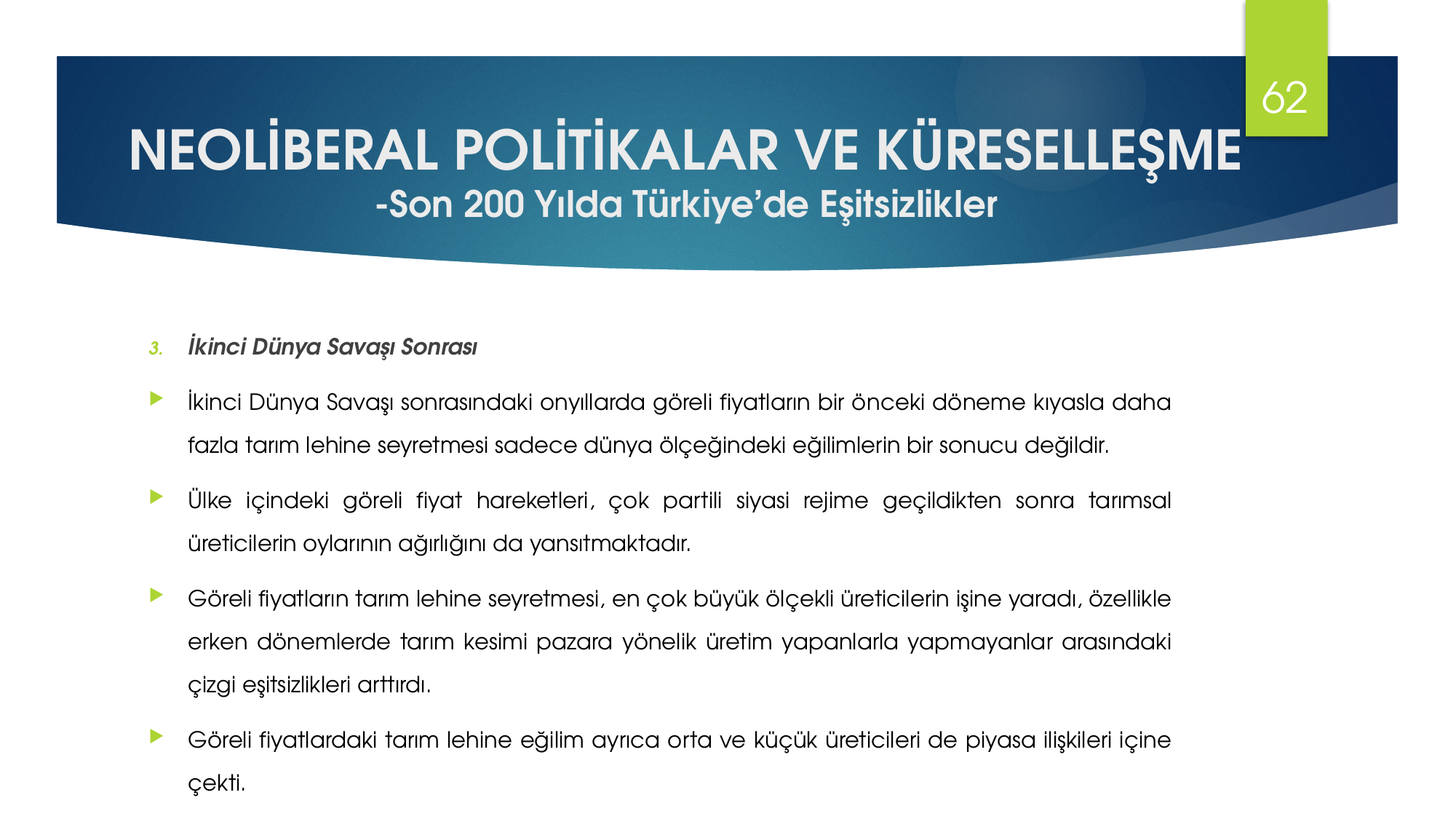

62
NEOLİBERAL POLİTİKALAR VE KÜRESELLEŞME
-Son 200 Yılda Türkiye’de Eşitsizlikler
İkinci Dünya Savaşı Sonrası
İkinci Dünya Savaşı sonrasındaki onyıllarda göreli fiyatların bir önceki döneme kıyasla daha fazla tarım lehine seyretmesi sadece dünya ölçeğindeki eğilimlerin bir sonucu değildir.
Ülke içindeki göreli fiyat hareketleri, çok partili siyasi rejime geçildikten sonra tarımsal üreticilerin oylarının ağırlığını da yansıtmaktadır.
Göreli fiyatların tarım lehine seyretmesi, en çok büyük ölçekli üreticilerin işine yaradı, özellikle erken dönemlerde tarım kesimi pazara yönelik üretim yapanlarla yapmayanlar arasındaki çizgi eşitsizlikleri arttırdı.
Göreli fiyatlardaki tarım lehine eğilim ayrıca orta ve küçük üreticileri de piyasa ilişkileri içine çekti.